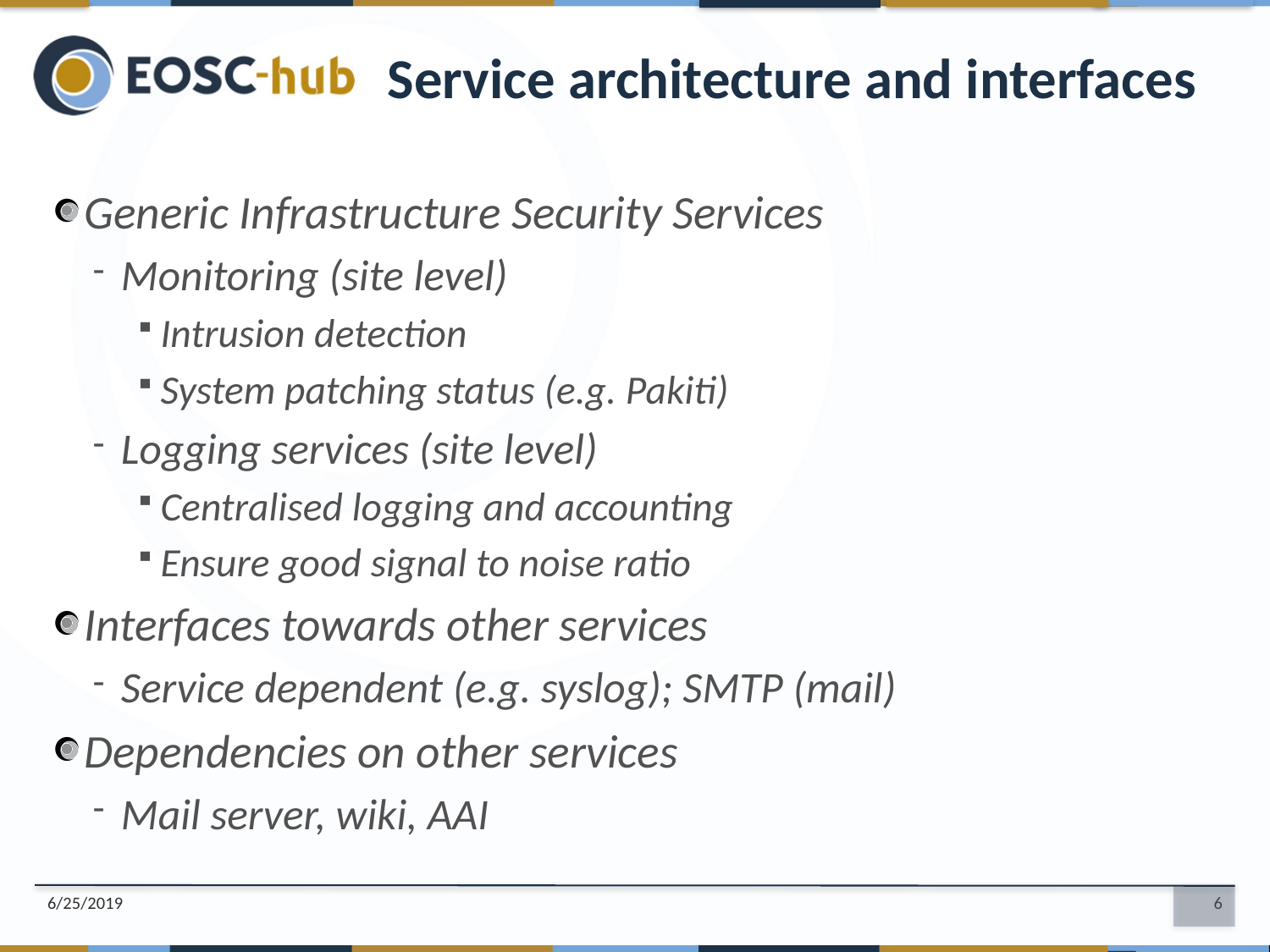

Service architecture and interfaces
Generic Infrastructure Security Services
Monitoring (site level)
Intrusion detection
System patching status (e.g. Pakiti)
Logging services (site level)
Centralised logging and accounting
Ensure good signal to noise ratio
Interfaces towards other services
Service dependent (e.g. syslog); SMTP (mail)
Dependencies on other services
Mail server, wiki, AAI
6/25/2019
6